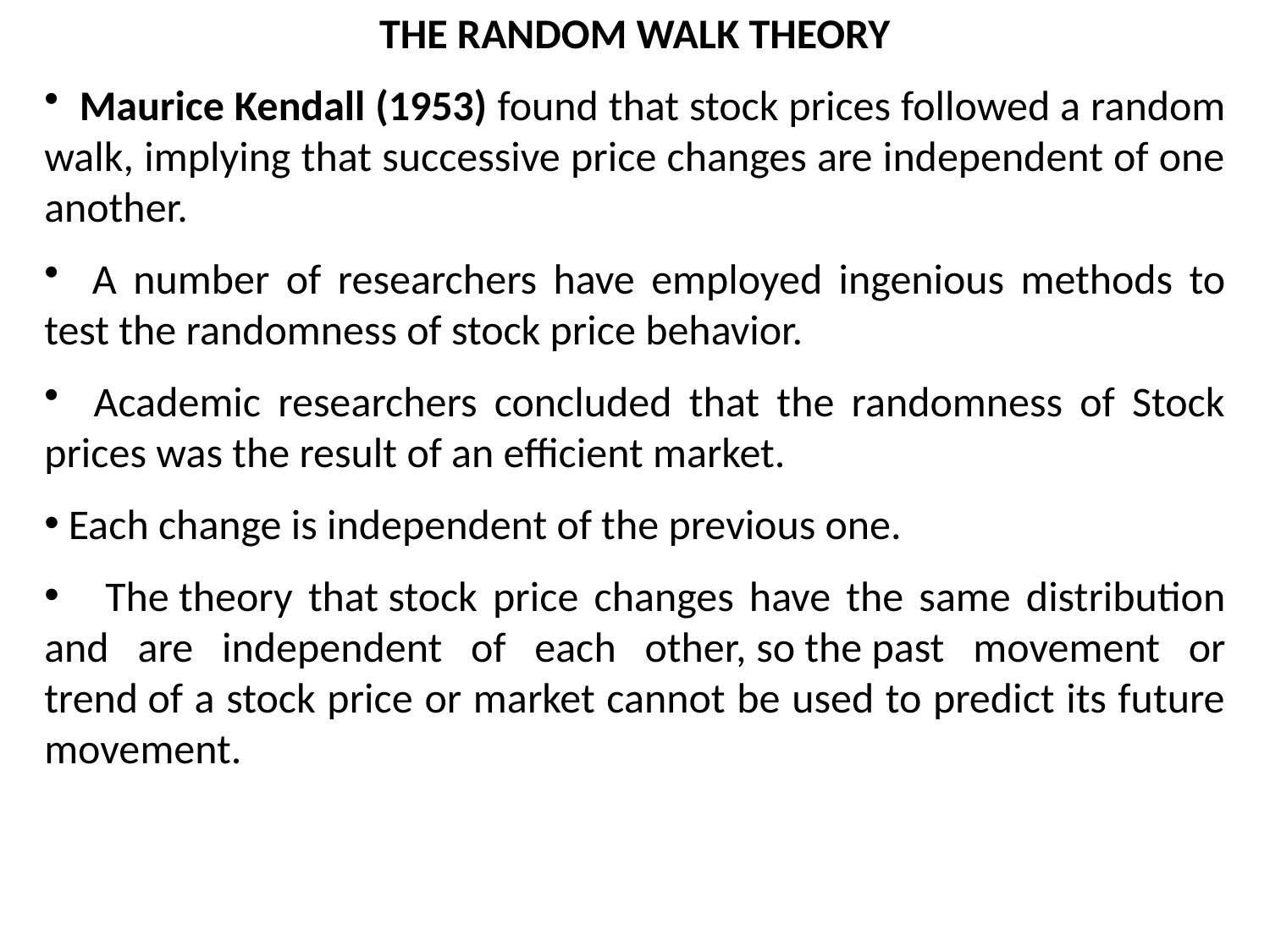

THE RANDOM WALK THEORY
  Maurice Kendall (1953) found that stock prices followed a random walk, implying that successive price changes are independent of one another.
  A number of researchers have employed ingenious methods to test the randomness of stock price behavior.
  Academic researchers concluded that the randomness of Stock prices was the result of an efficient market.
 Each change is independent of the previous one.
   The theory that stock price changes have the same distribution and are independent of each other, so the past movement or trend of a stock price or market cannot be used to predict its future movement.